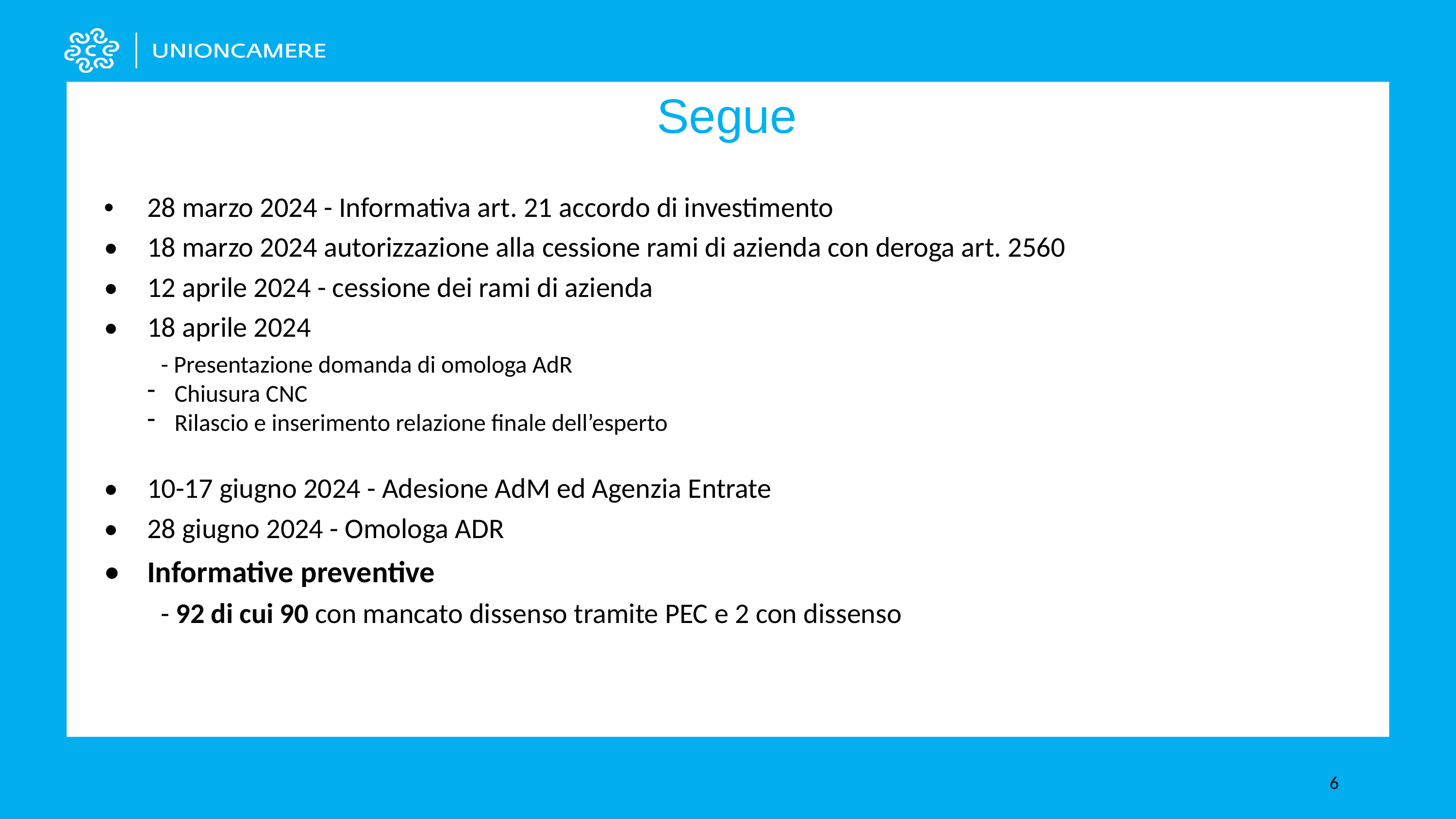

Segue

•	28 marzo 2024 - Informativa art. 21 accordo di investimento
•	18 marzo 2024 autorizzazione alla cessione rami di azienda con deroga art. 2560
•	12 aprile 2024 - cessione dei rami di azienda
•	18 aprile 2024
- Presentazione domanda di omologa AdR
Chiusura CNC
Rilascio e inserimento relazione finale dell’esperto

•	10-17 giugno 2024 - Adesione AdM ed Agenzia Entrate
•	28 giugno 2024 - Omologa ADR
• 	Informative preventive
- 92 di cui 90 con mancato dissenso tramite PEC e 2 con dissenso

6